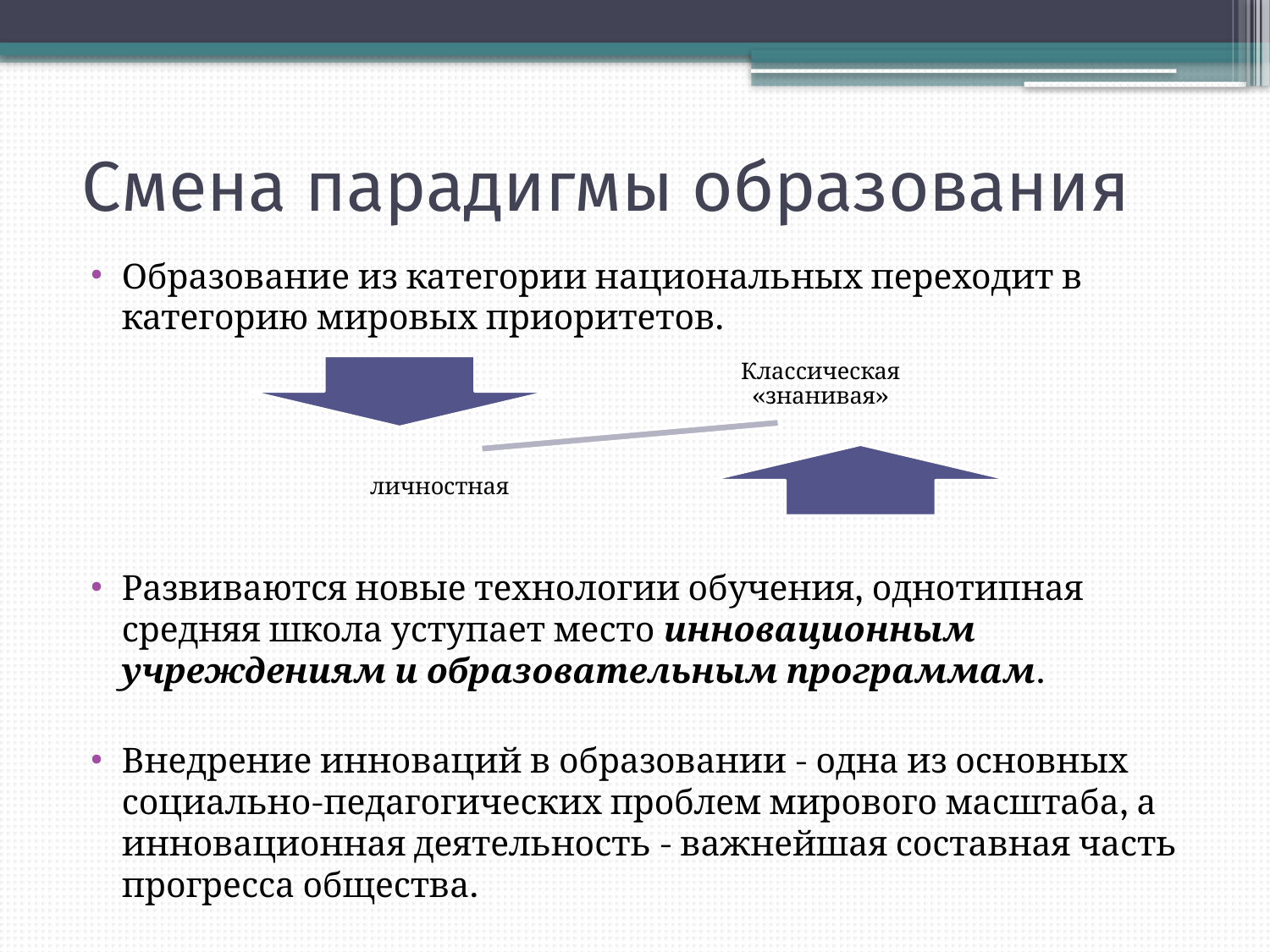

# Смена парадигмы образования
Образование из категории национальных переходит в категорию мировых приоритетов.

Развиваются новые технологии обучения, однотипная средняя школа уступает место инновационным учреждениям и образовательным программам.

Внедрение инноваций в образовании - одна из основных социально-педагогических проблем мирового масштаба, а инновационная деятельность - важнейшая составная часть прогресса общества.
Классическая «знанивая»
личностная